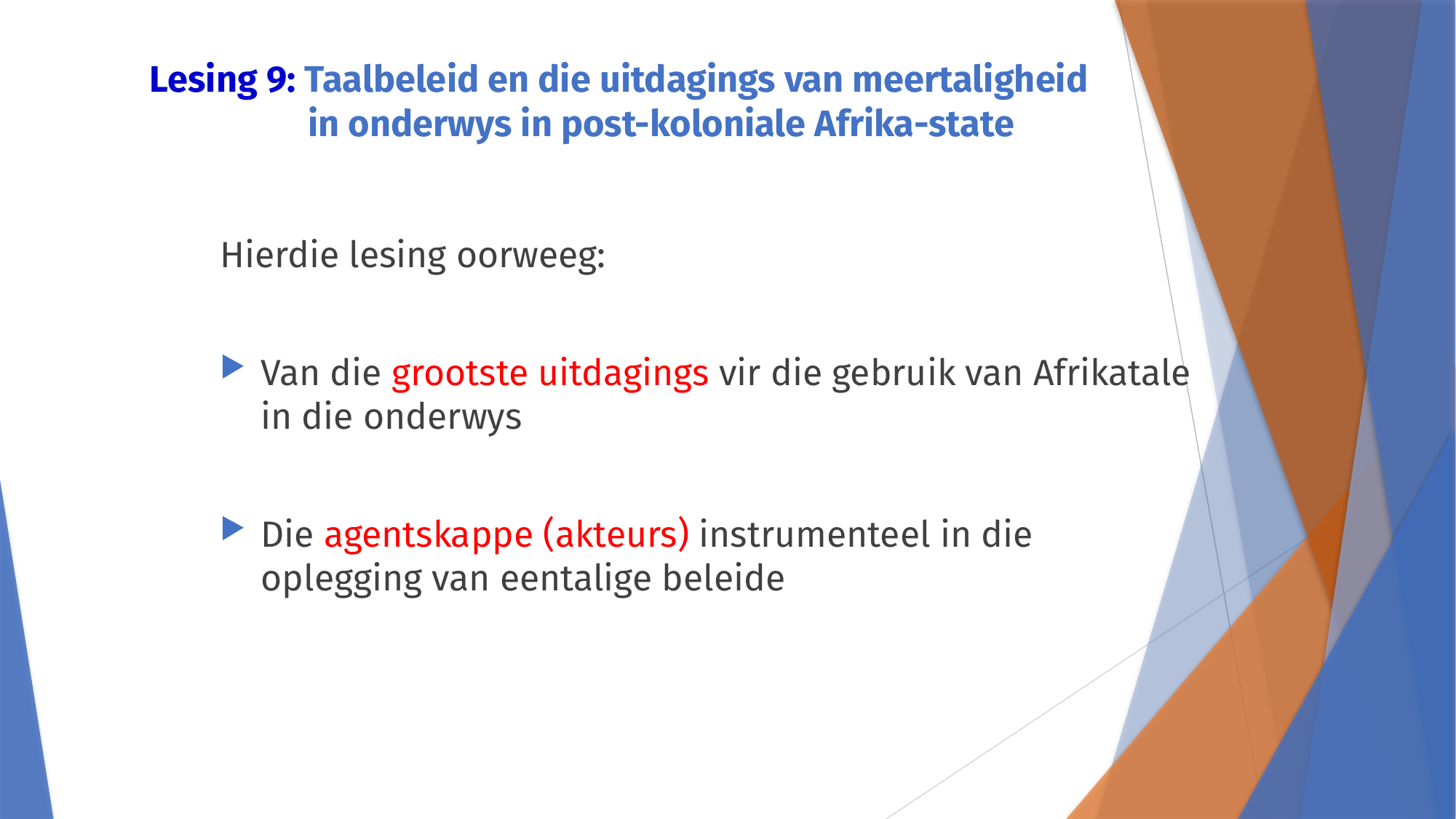

# Lesing 9: Taalbeleid en die uitdagings van meertaligheid in onderwys in post-koloniale Afrika-state

Hierdie lesing oorweeg:

Van die grootste uitdagings vir die gebruik van Afrikatale in die onderwys

Die agentskappe (akteurs) instrumenteel in die oplegging van eentalige beleide